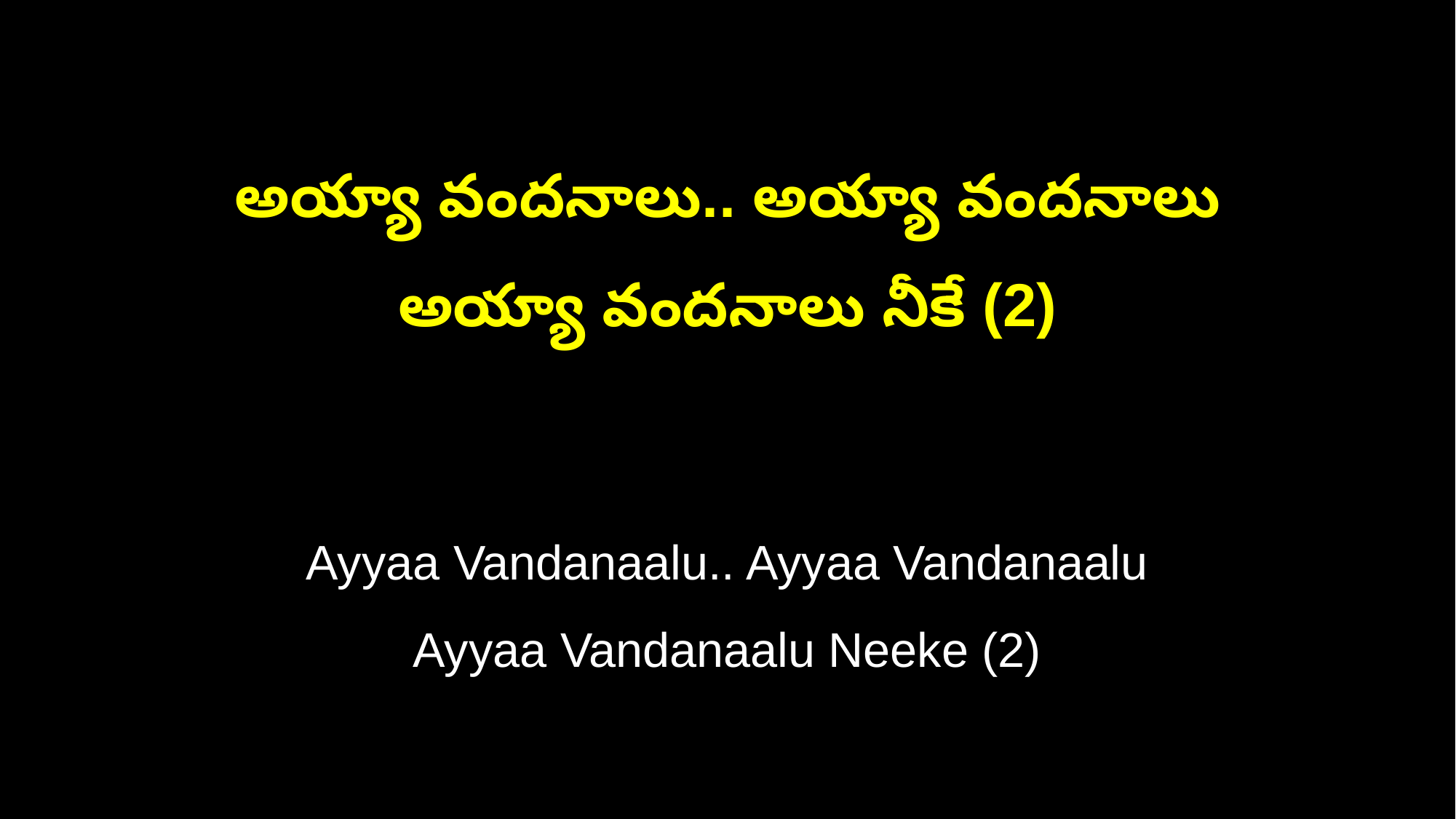

అయ్యా వందనాలు.. అయ్యా వందనాలు
అయ్యా వందనాలు నీకే (2)
Ayyaa Vandanaalu.. Ayyaa Vandanaalu
Ayyaa Vandanaalu Neeke (2)